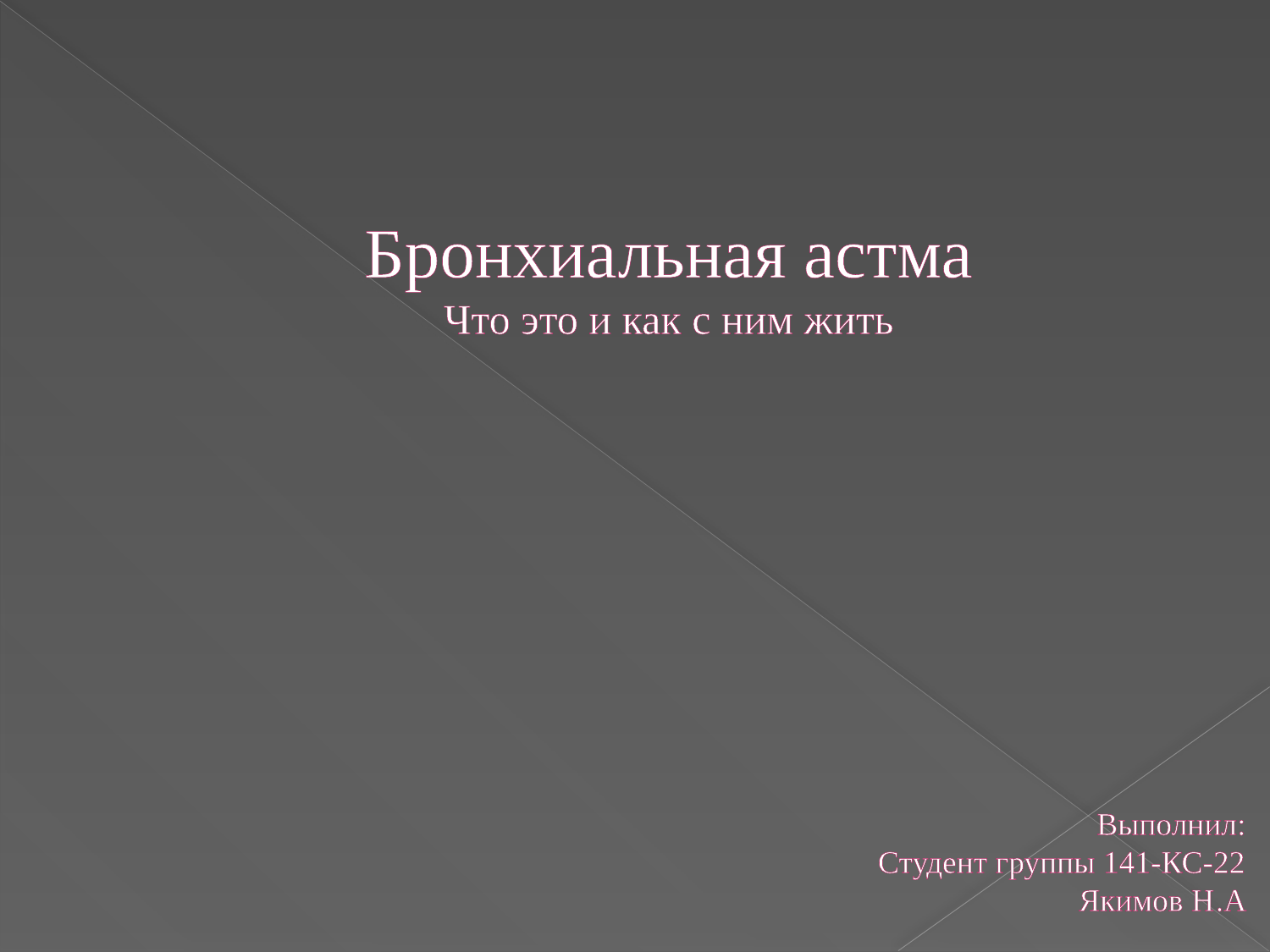

# Бронхиальная астма Что это и как с ним жить Выполнил: Студент группы 141-КС-22 Якимов Н.А